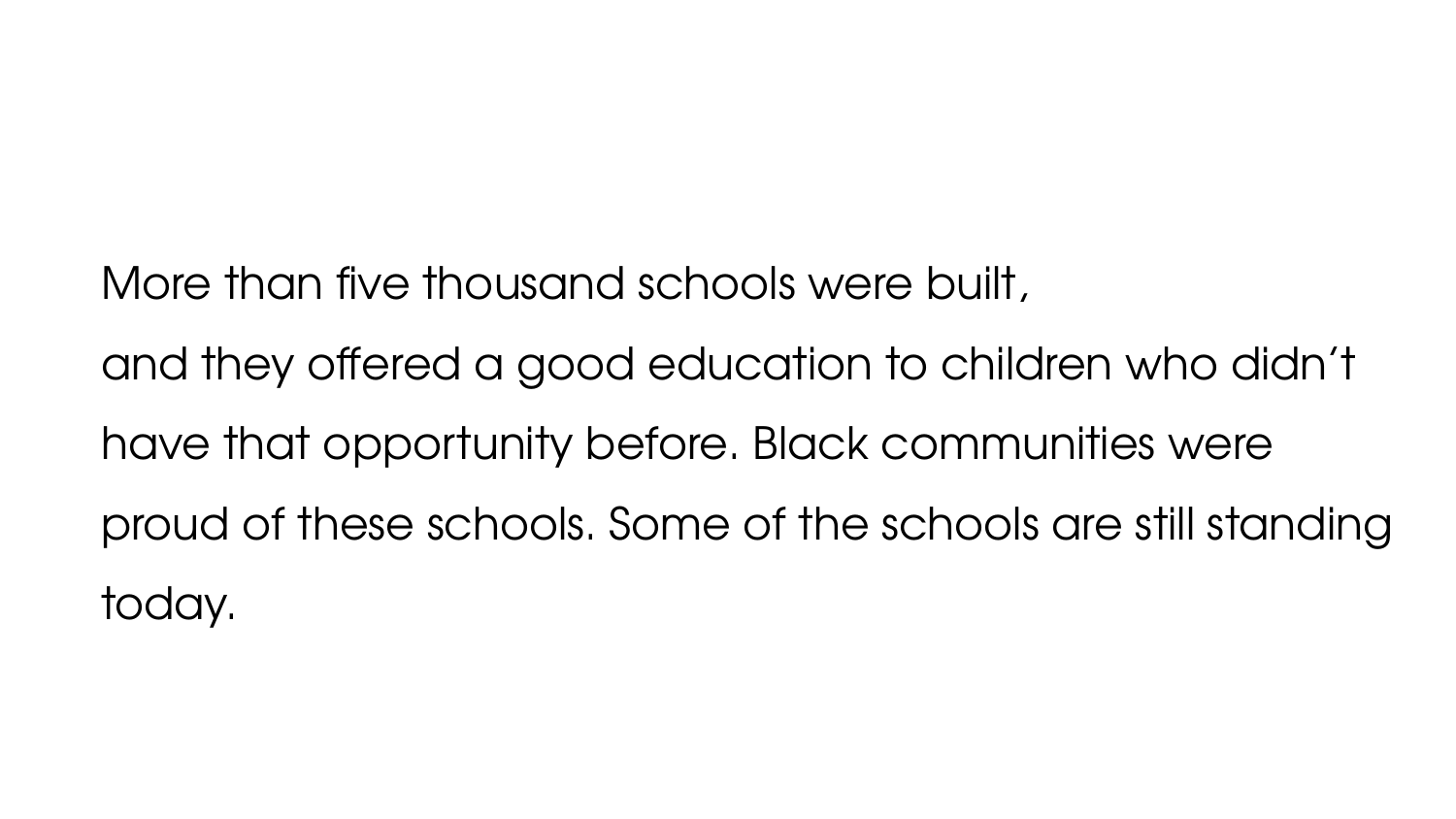

More than five thousand schools were built,
and they offered a good education to children who didn’t have that opportunity before. Black communities were proud of these schools. Some of the schools are still standing today.